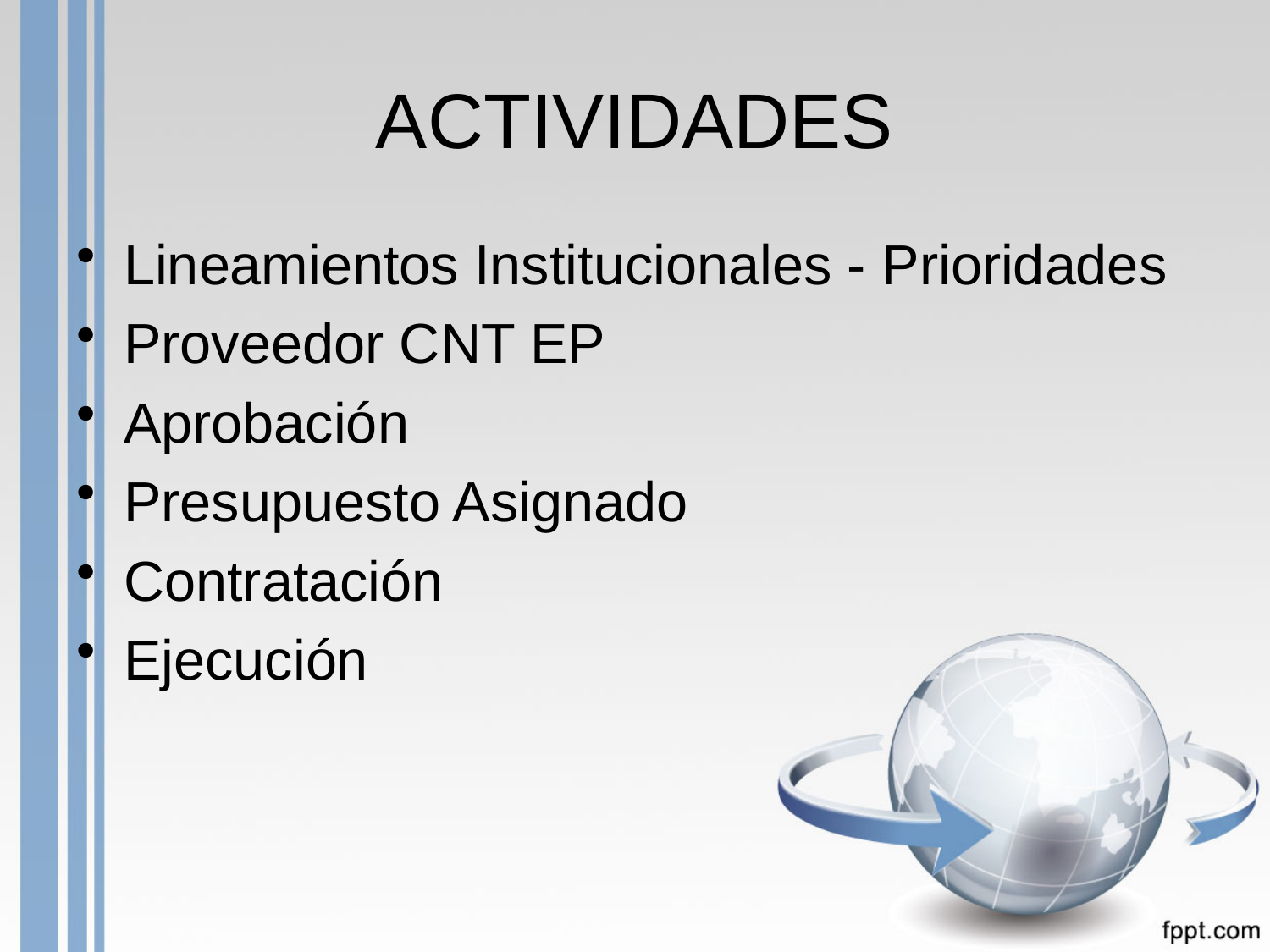

# ACTIVIDADES
Lineamientos Institucionales - Prioridades
Proveedor CNT EP
Aprobación
Presupuesto Asignado
Contratación
Ejecución